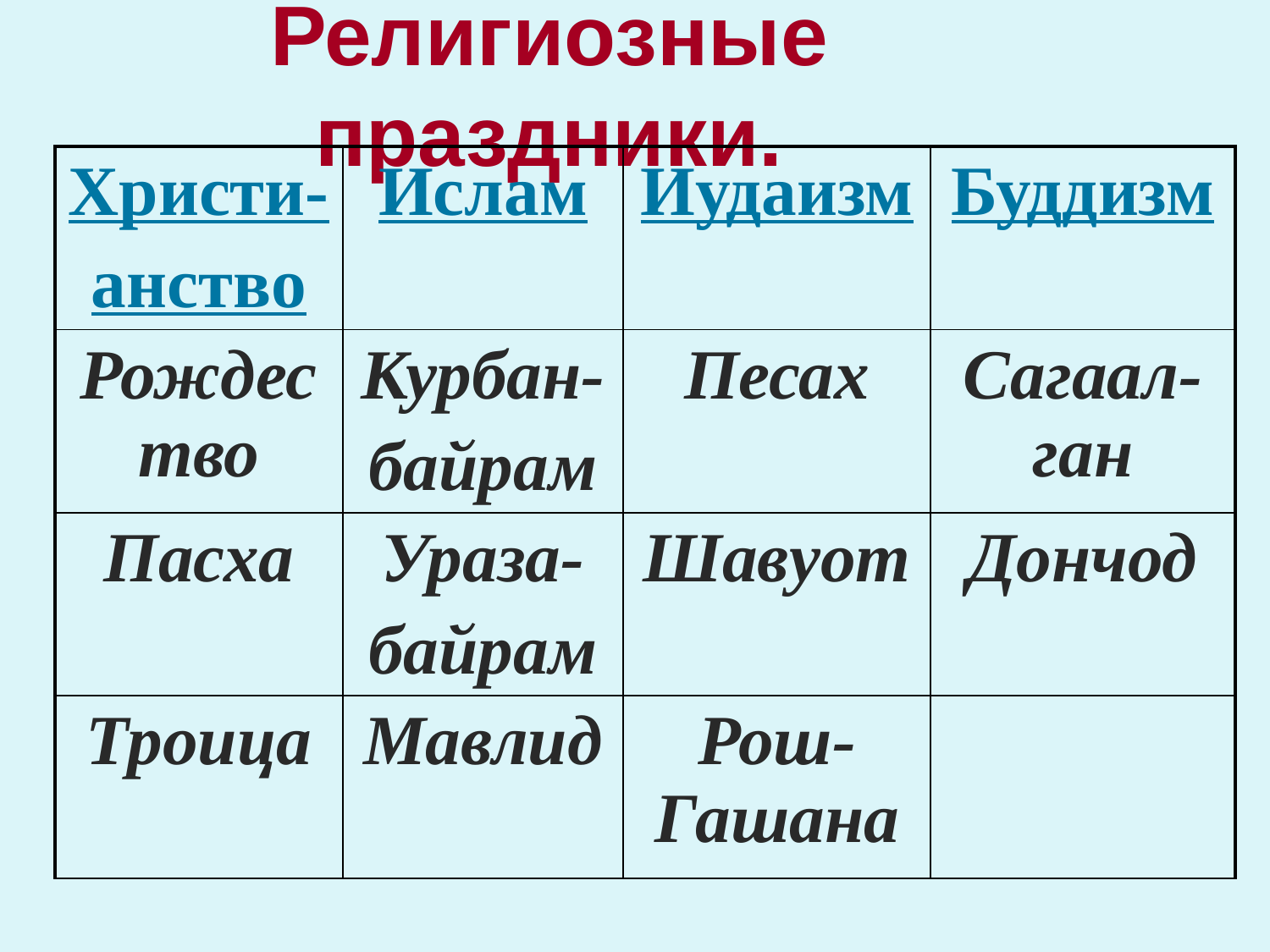

# Религиозные праздники.
| Христи- анство | Ислам | Иудаизм | Буддизм |
| --- | --- | --- | --- |
| Рождество | Курбан- байрам | Песах | Сагаал-ган |
| Пасха | Ураза- байрам | Шавуот | Дончод |
| Троица | Мавлид | Рош- Гашана |  |